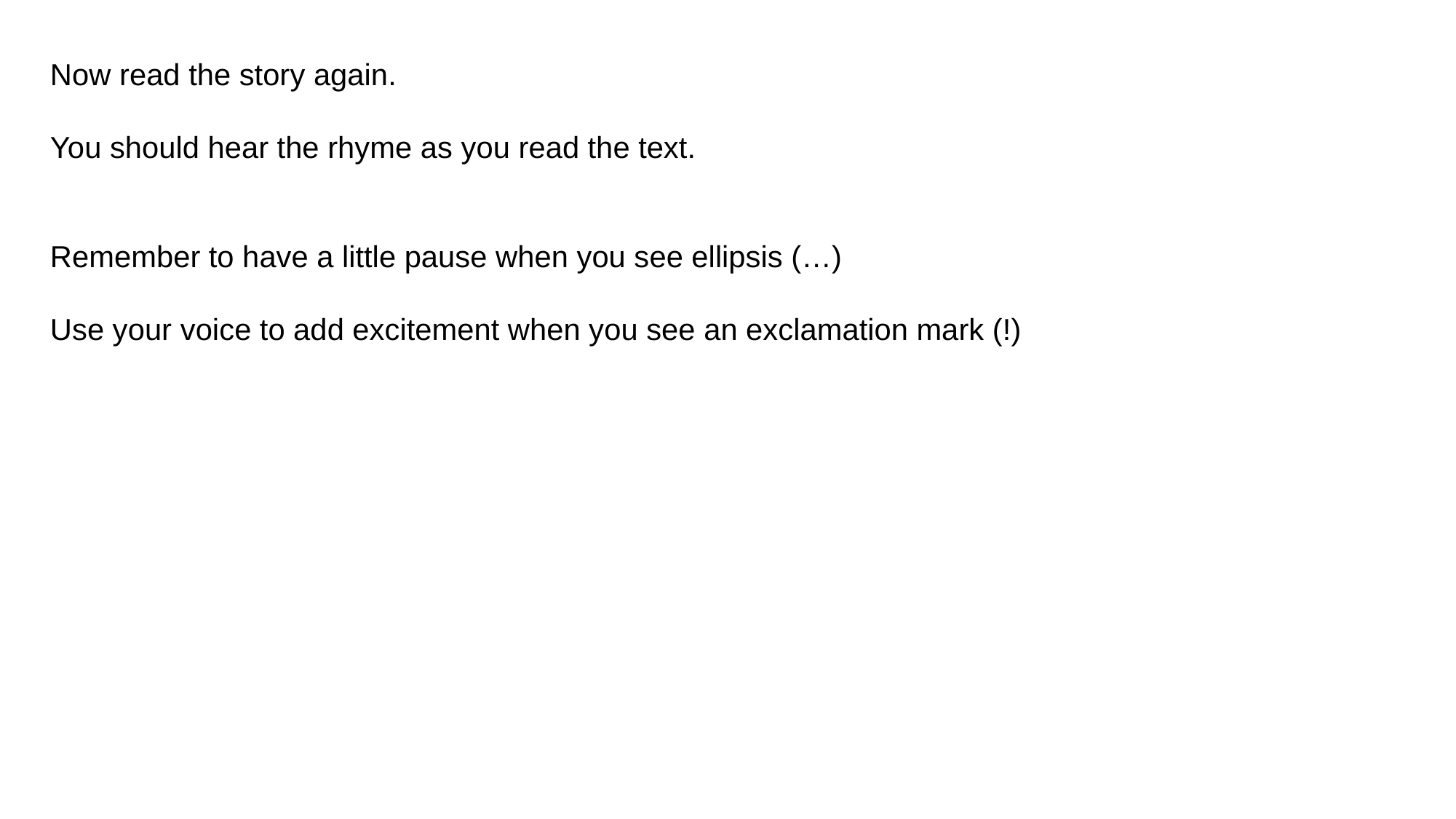

Now read the story again.

You should hear the rhyme as you read the text.

Remember to have a little pause when you see ellipsis (…)

Use your voice to add excitement when you see an exclamation mark (!)